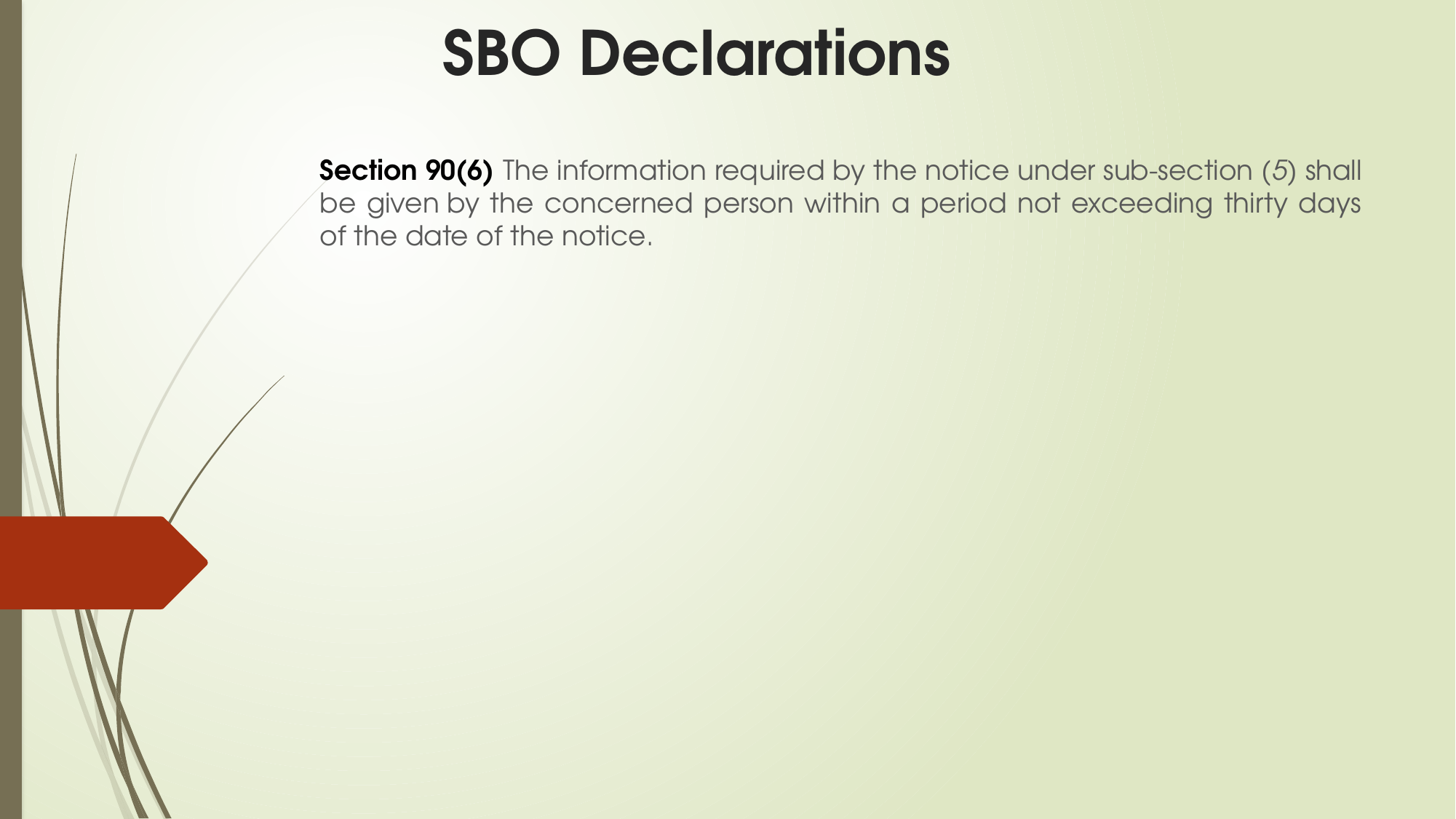

# SBO Declarations
Section 90(6) The information required by the notice under sub-section (5) shall be given by the concerned person within a period not exceeding thirty days of the date of the notice.